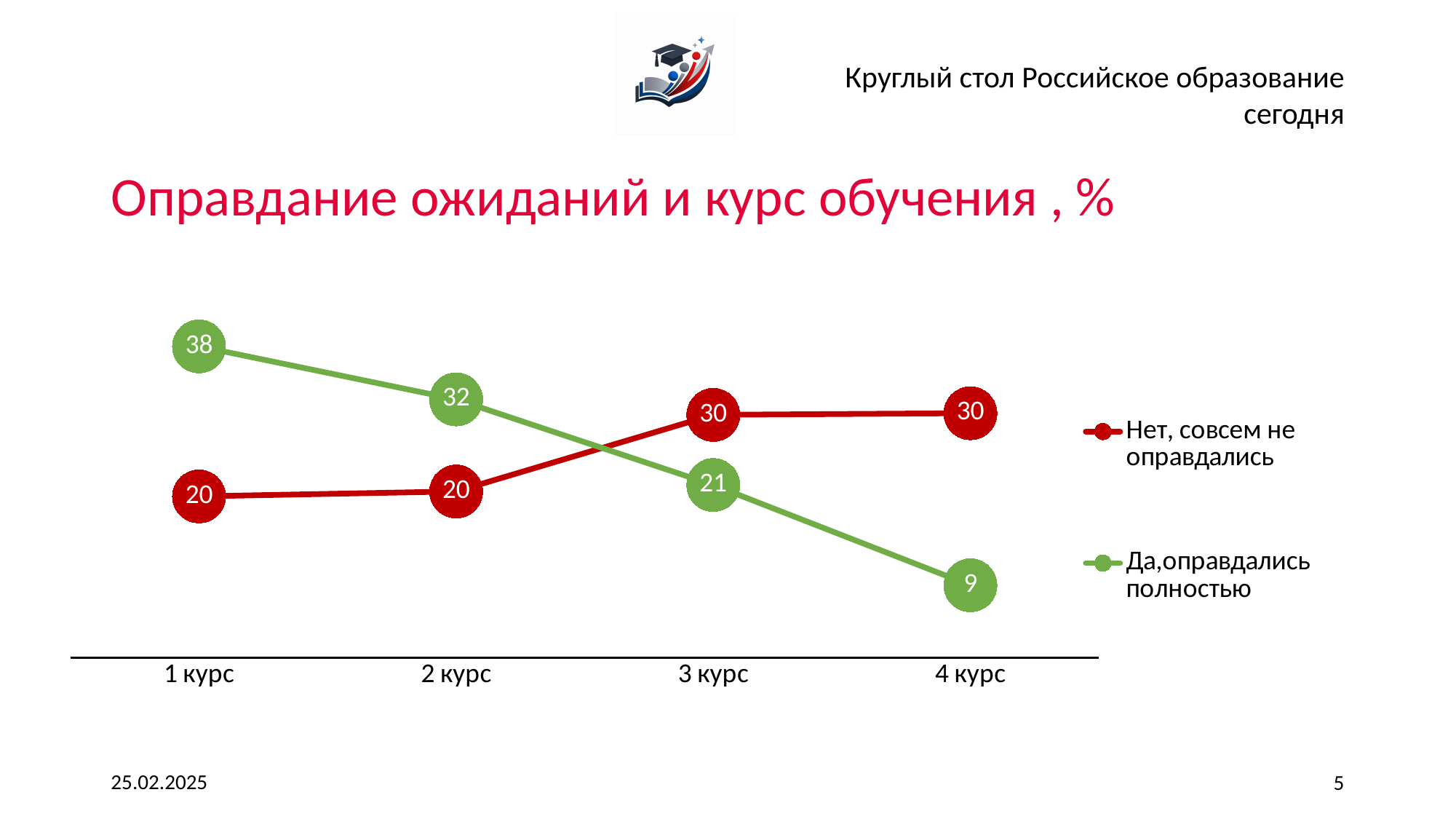

# Оправдание ожиданий и курс обучения , %

### Chart

| Category | Нет, совсем не оправдались | Да,оправдались полностью |
|---|---|---|
| 1 курс | 19.8 | 38.2 |
| 2 курс | 20.4 | 31.7 |
| 3 курс | 29.8 | 21.2 |
| 4 курс | 30.0 | 8.9 |